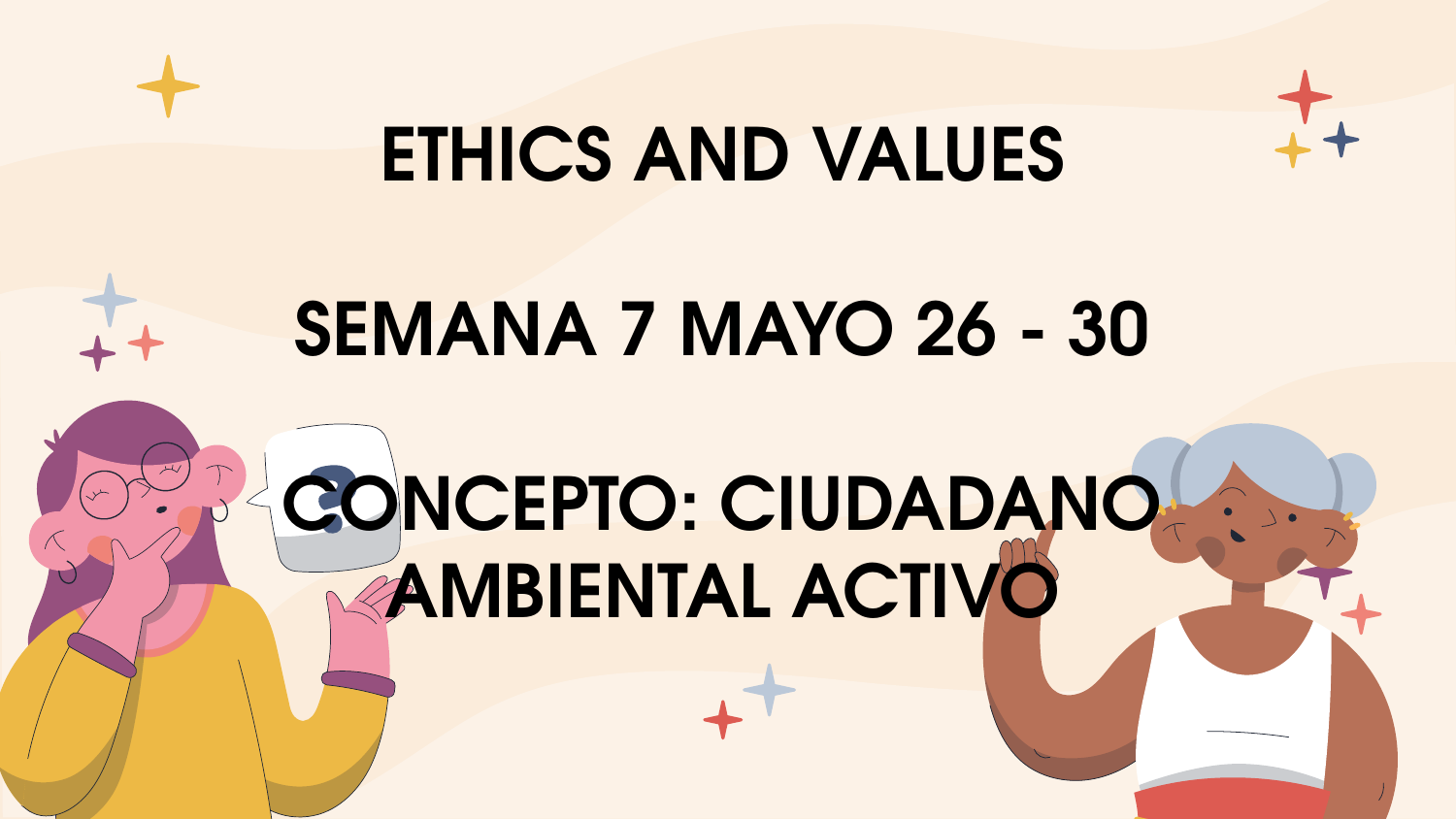

ETHICS AND VALUES

SEMANA 7 MAYO 26 - 30

CONCEPTO: CIUDADANO AMBIENTAL ACTIVO